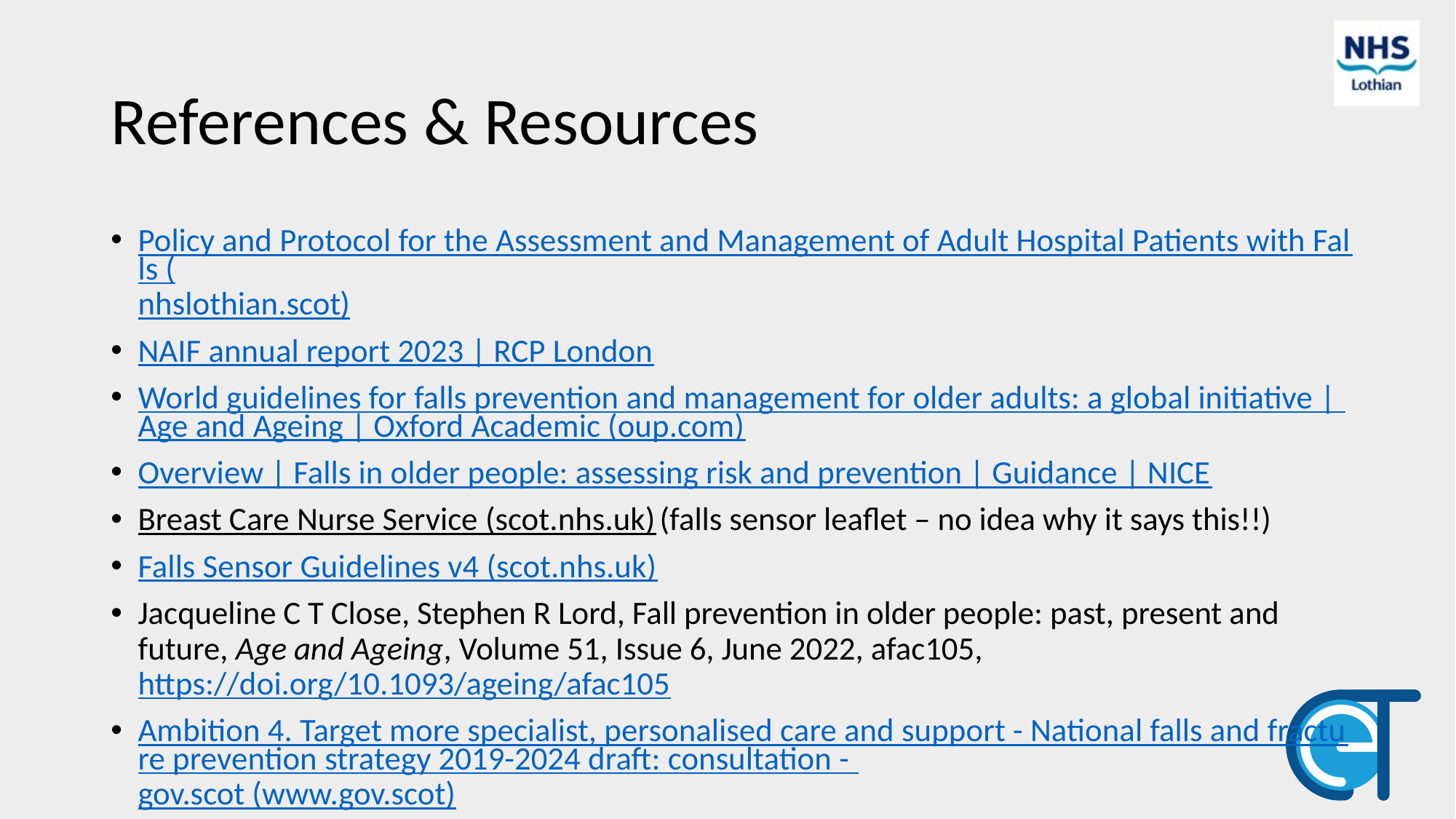

# References & Resources
Policy and Protocol for the Assessment and Management of Adult Hospital Patients with Falls (nhslothian.scot)
NAIF annual report 2023 | RCP London
World guidelines for falls prevention and management for older adults: a global initiative | Age and Ageing | Oxford Academic (oup.com)
Overview | Falls in older people: assessing risk and prevention | Guidance | NICE
Breast Care Nurse Service (scot.nhs.uk) (falls sensor leaflet – no idea why it says this!!)
Falls Sensor Guidelines v4 (scot.nhs.uk)
Jacqueline C T Close, Stephen R Lord, Fall prevention in older people: past, present and future, Age and Ageing, Volume 51, Issue 6, June 2022, afac105, https://doi.org/10.1093/ageing/afac105
Ambition 4. Target more specialist, personalised care and support - National falls and fracture prevention strategy 2019-2024 draft: consultation - gov.scot (www.gov.scot)